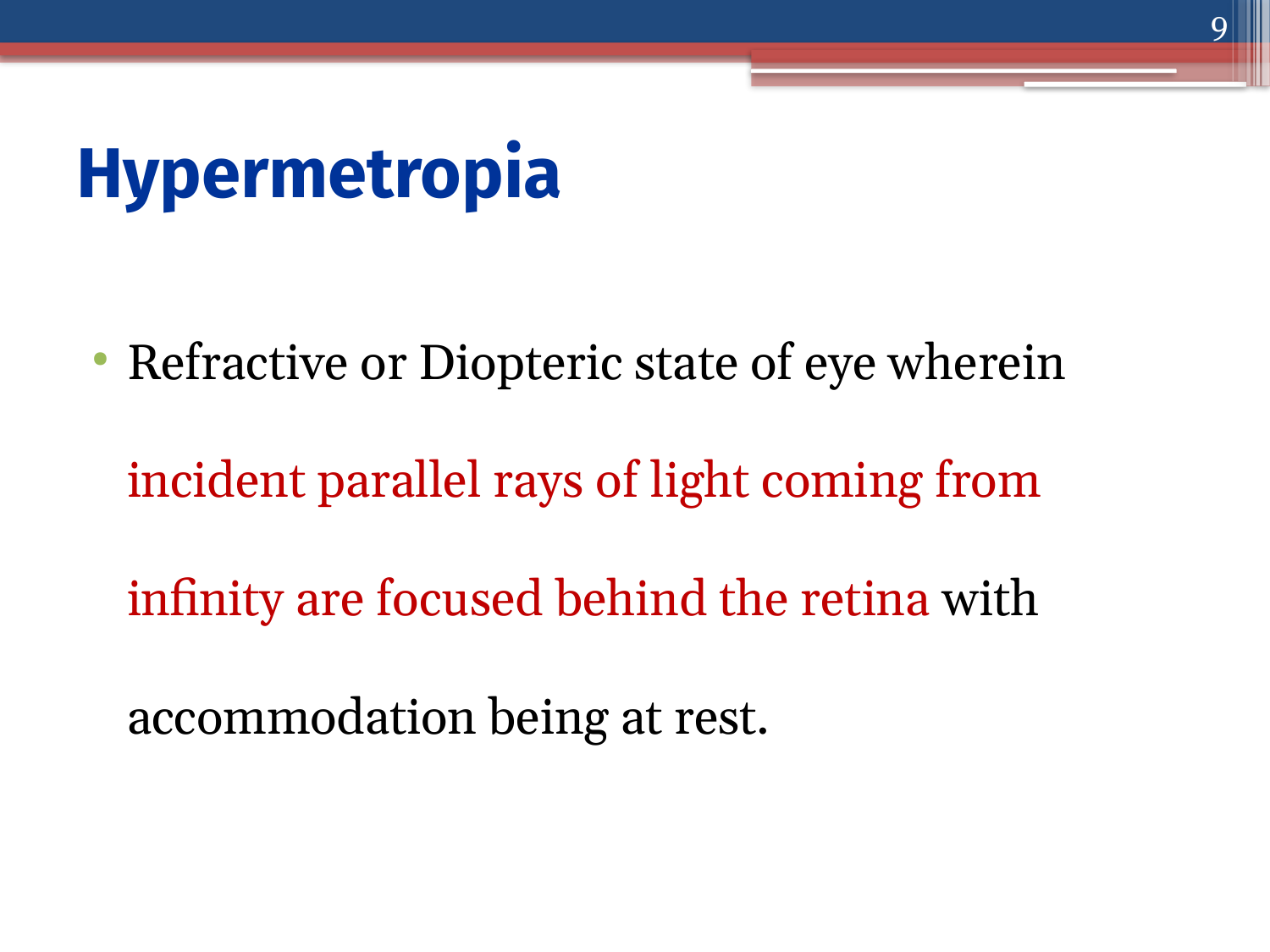

9
# Hypermetropia
Refractive or Diopteric state of eye wherein incident parallel rays of light coming from infinity are focused behind the retina with accommodation being at rest.